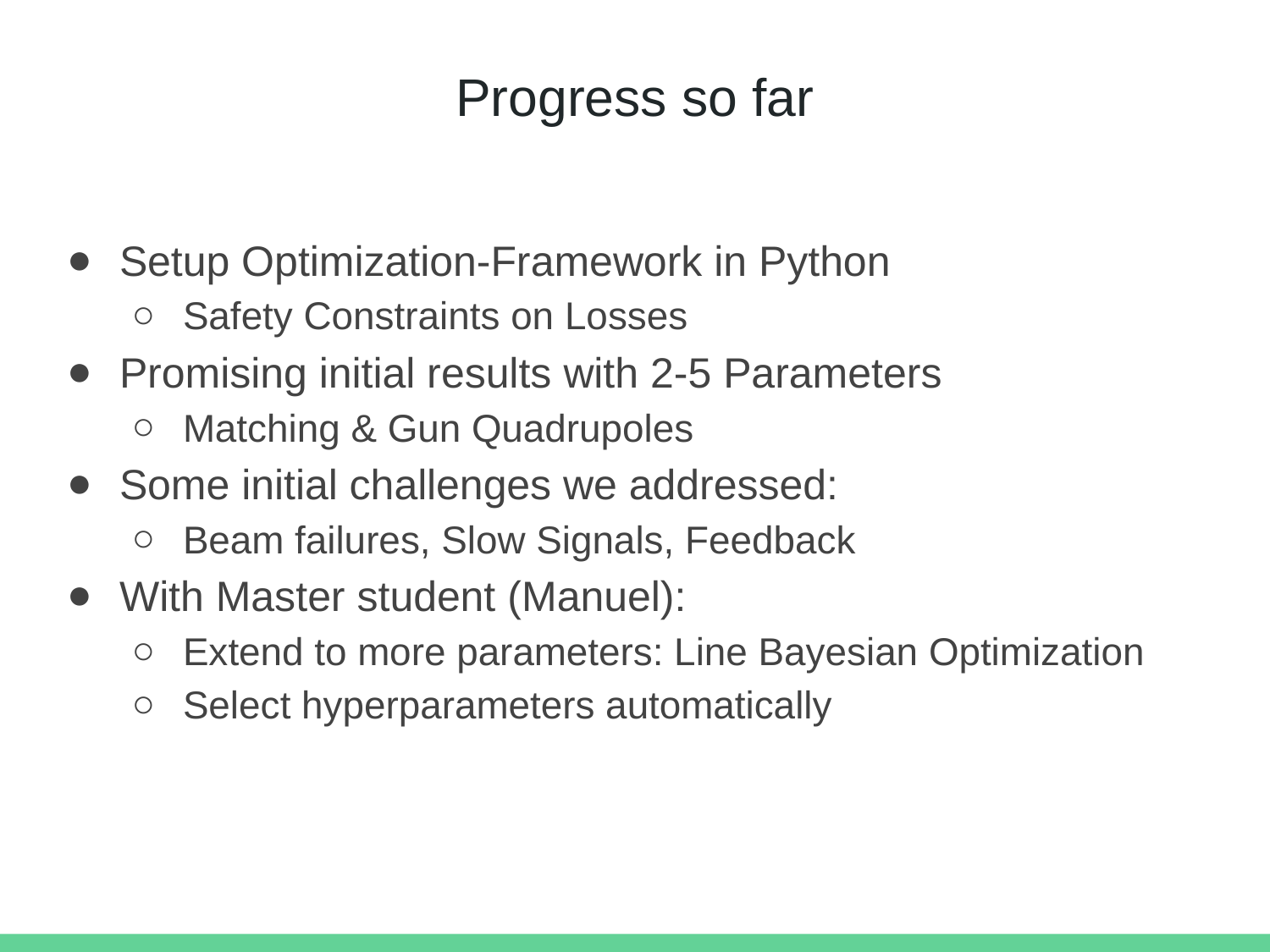

# Progress so far
Setup Optimization-Framework in Python
Safety Constraints on Losses
Promising initial results with 2-5 Parameters
Matching & Gun Quadrupoles
Some initial challenges we addressed:
Beam failures, Slow Signals, Feedback
With Master student (Manuel):
Extend to more parameters: Line Bayesian Optimization
Select hyperparameters automatically